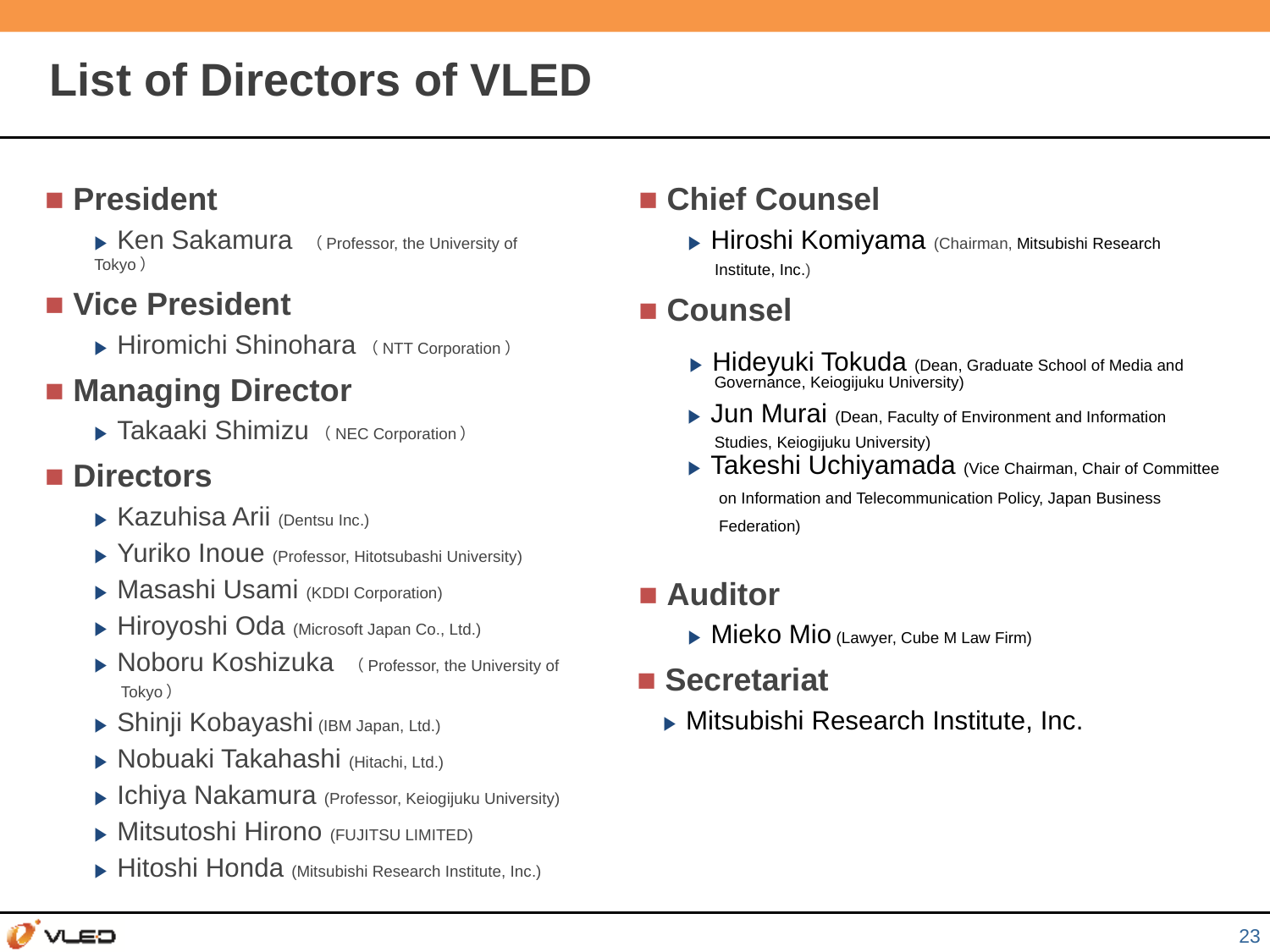

# List of Directors of VLED
■ President
▶ Ken Sakamura （Professor, the University of Tokyo）
■ Vice President
▶ Hiromichi Shinohara（NTT Corporation）
■ Managing Director
▶ Takaaki Shimizu（NEC Corporation）
■ Directors
▶ Kazuhisa Arii (Dentsu Inc.)
▶ Yuriko Inoue (Professor, Hitotsubashi University)
▶ Masashi Usami (KDDI Corporation)
▶ Hiroyoshi Oda (Microsoft Japan Co., Ltd.)
▶ Noboru Koshizuka （Professor, the University of
      Tokyo）
▶ Shinji Kobayashi (IBM Japan, Ltd.)
▶ Nobuaki Takahashi (Hitachi, Ltd.)
▶ Ichiya Nakamura (Professor, Keiogijuku University)
▶ Mitsutoshi Hirono (FUJITSU LIMITED)
▶ Hitoshi Honda (Mitsubishi Research Institute, Inc.)
■ Chief Counsel
▶ Hiroshi Komiyama (Chairman, Mitsubishi Research
      Institute, Inc.)
■ Counsel
▶ Hideyuki Tokuda (Dean, Graduate School of Media and Governance, Keiogijuku University)
▶ Jun Murai (Dean, Faculty of Environment and Information
      Studies, Keiogijuku University)
▶ Takeshi Uchiyamada (Vice Chairman, Chair of Committee
       on Information and Telecommunication Policy, Japan Business
       Federation)
■ Auditor
▶ Mieko Mio (Lawyer, Cube M Law Firm)
■ Secretariat
▶ Mitsubishi Research Institute, Inc.
23